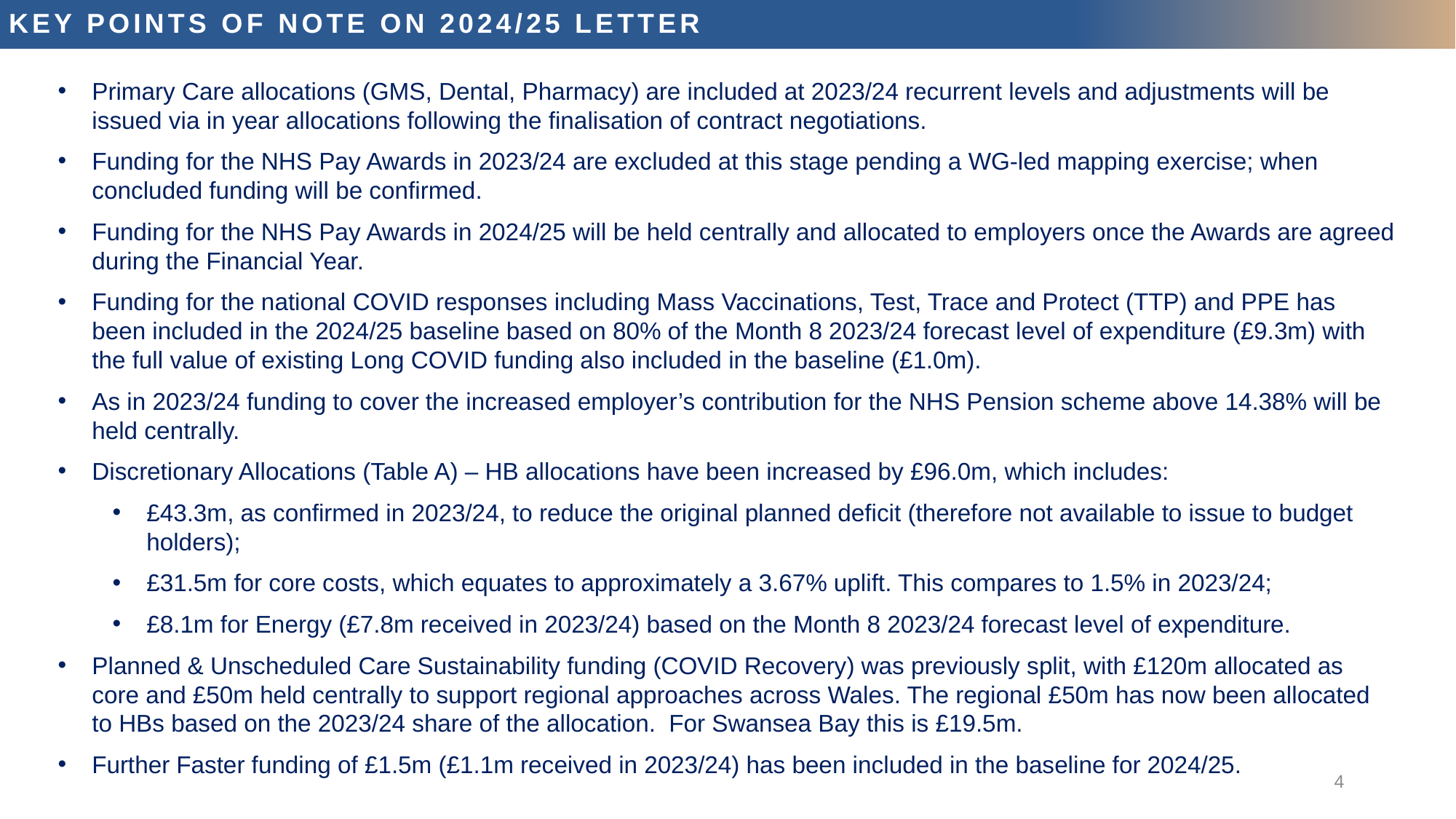

Key Points of Note on 2024/25 Letter
Primary Care allocations (GMS, Dental, Pharmacy) are included at 2023/24 recurrent levels and adjustments will be issued via in year allocations following the finalisation of contract negotiations.
Funding for the NHS Pay Awards in 2023/24 are excluded at this stage pending a WG-led mapping exercise; when concluded funding will be confirmed.
Funding for the NHS Pay Awards in 2024/25 will be held centrally and allocated to employers once the Awards are agreed during the Financial Year.
Funding for the national COVID responses including Mass Vaccinations, Test, Trace and Protect (TTP) and PPE has been included in the 2024/25 baseline based on 80% of the Month 8 2023/24 forecast level of expenditure (£9.3m) with the full value of existing Long COVID funding also included in the baseline (£1.0m).
As in 2023/24 funding to cover the increased employer’s contribution for the NHS Pension scheme above 14.38% will be held centrally.
Discretionary Allocations (Table A) – HB allocations have been increased by £96.0m, which includes:
£43.3m, as confirmed in 2023/24, to reduce the original planned deficit (therefore not available to issue to budget holders);
£31.5m for core costs, which equates to approximately a 3.67% uplift. This compares to 1.5% in 2023/24;
£8.1m for Energy (£7.8m received in 2023/24) based on the Month 8 2023/24 forecast level of expenditure.
Planned & Unscheduled Care Sustainability funding (COVID Recovery) was previously split, with £120m allocated as core and £50m held centrally to support regional approaches across Wales. The regional £50m has now been allocated to HBs based on the 2023/24 share of the allocation.  For Swansea Bay this is £19.5m.
Further Faster funding of £1.5m (£1.1m received in 2023/24) has been included in the baseline for 2024/25.
4